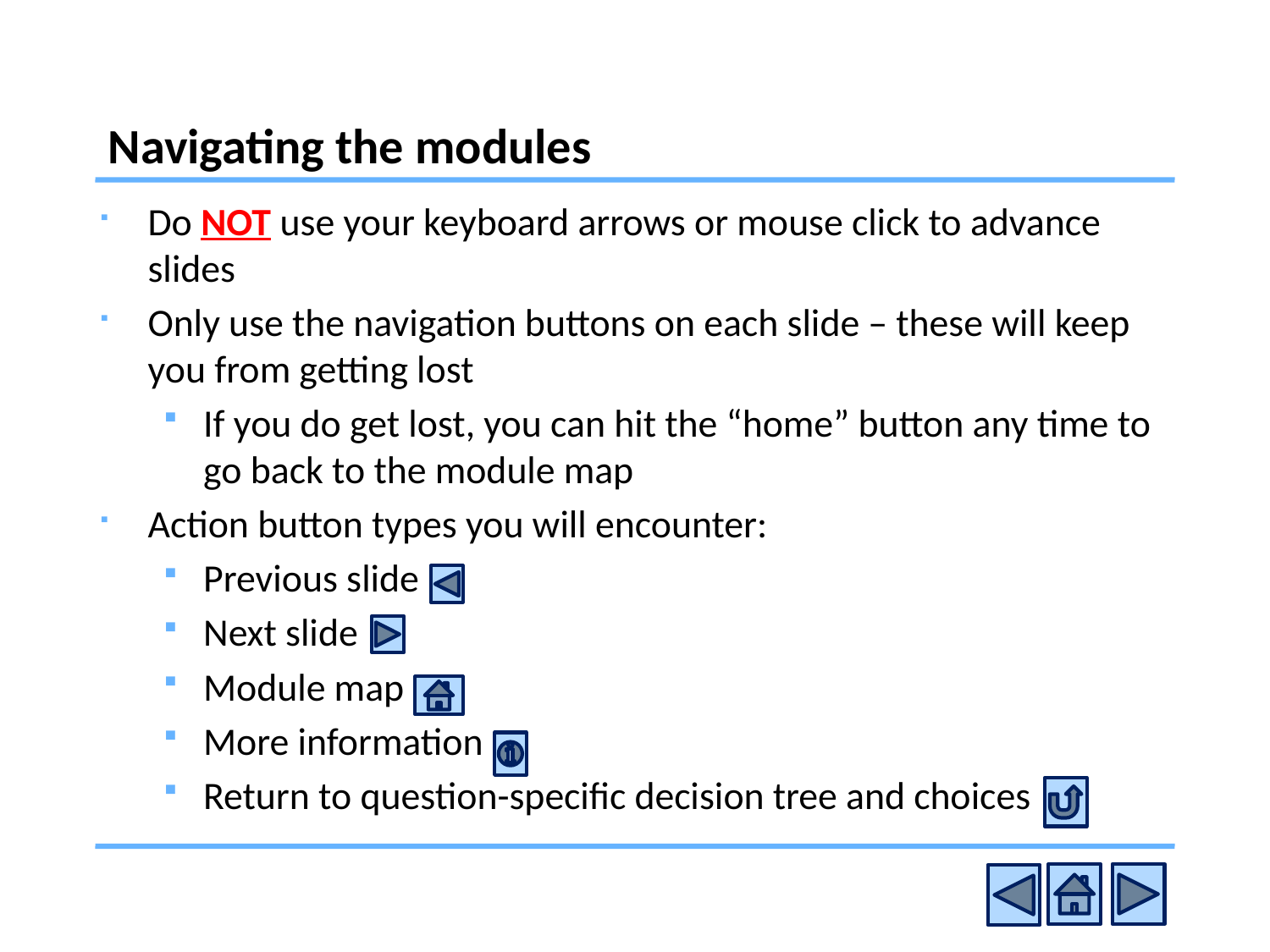

# Navigating the modules
Do NOT use your keyboard arrows or mouse click to advance slides
Only use the navigation buttons on each slide – these will keep you from getting lost
If you do get lost, you can hit the “home” button any time to go back to the module map
Action button types you will encounter:
Previous slide
Next slide
Module map
More information
Return to question-specific decision tree and choices